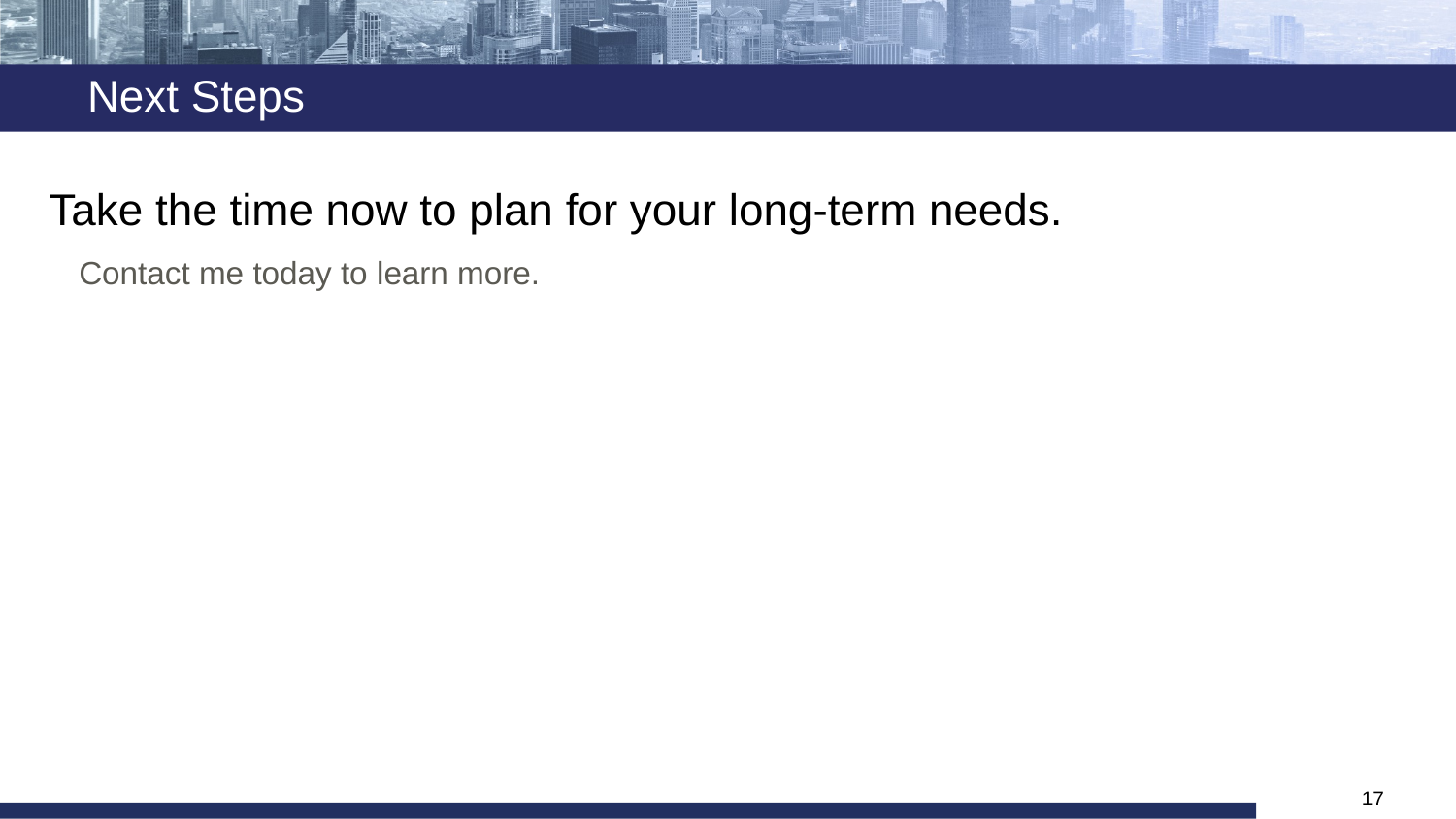

# Next Steps
Take the time now to plan for your long-term needs.

Contact me today to learn more.